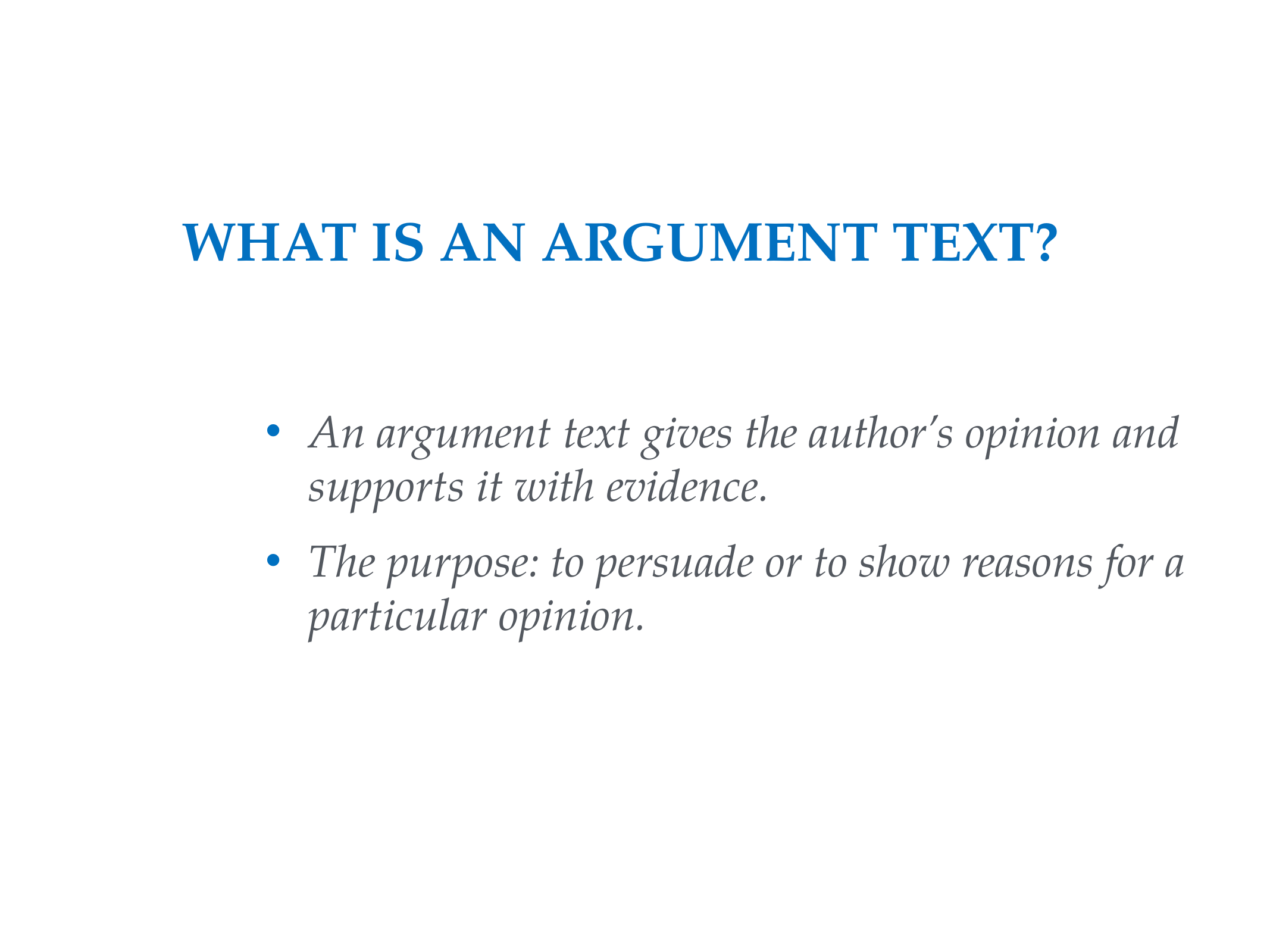

What is an argument text?

An argument text gives the author’s opinion and supports it with evidence.
The purpose: to persuade or to show reasons for a particular opinion.